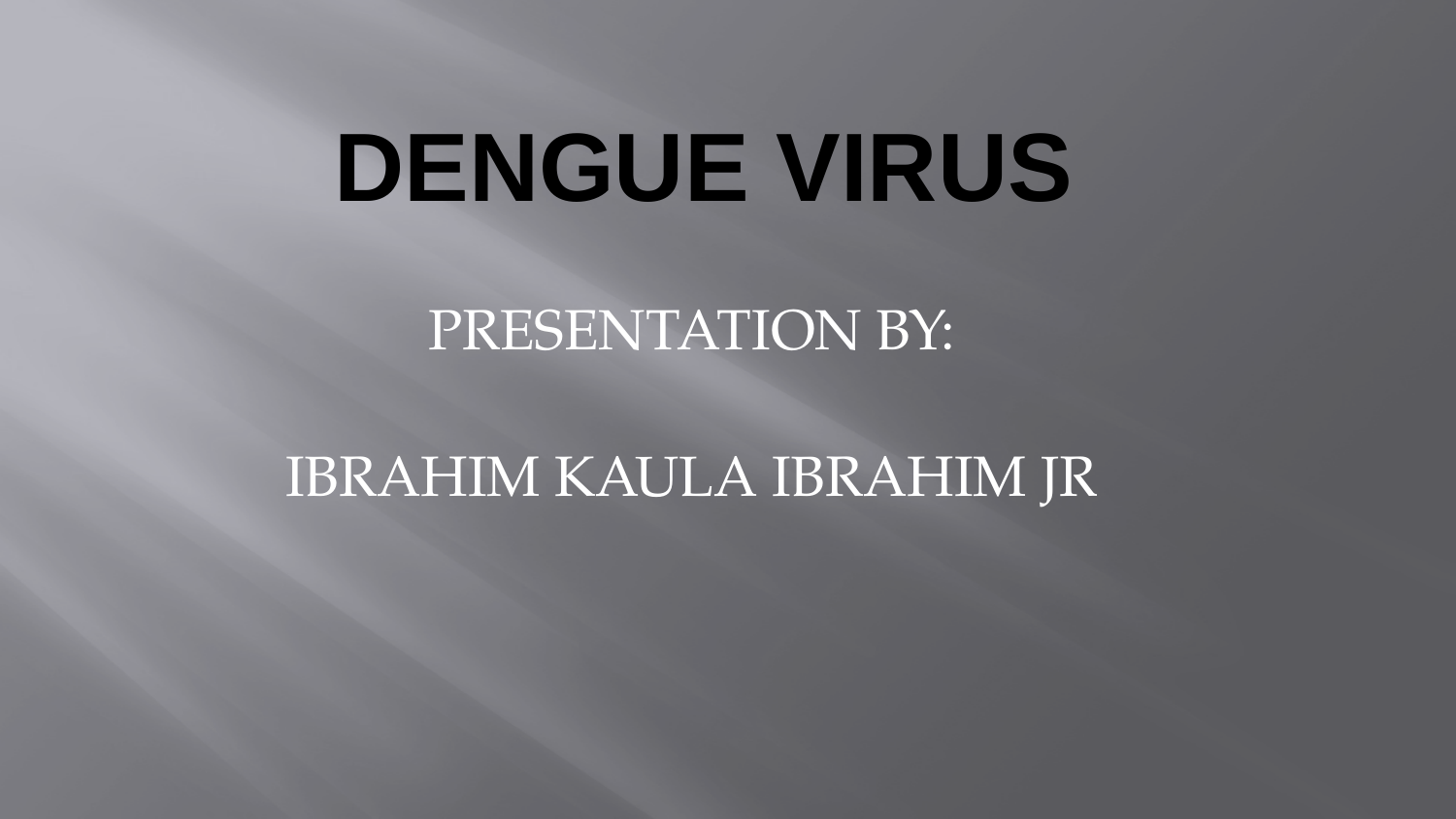

# DENGUE VIRUS
PRESENTATION BY:
IBRAHIM KAULA IBRAHIM JR